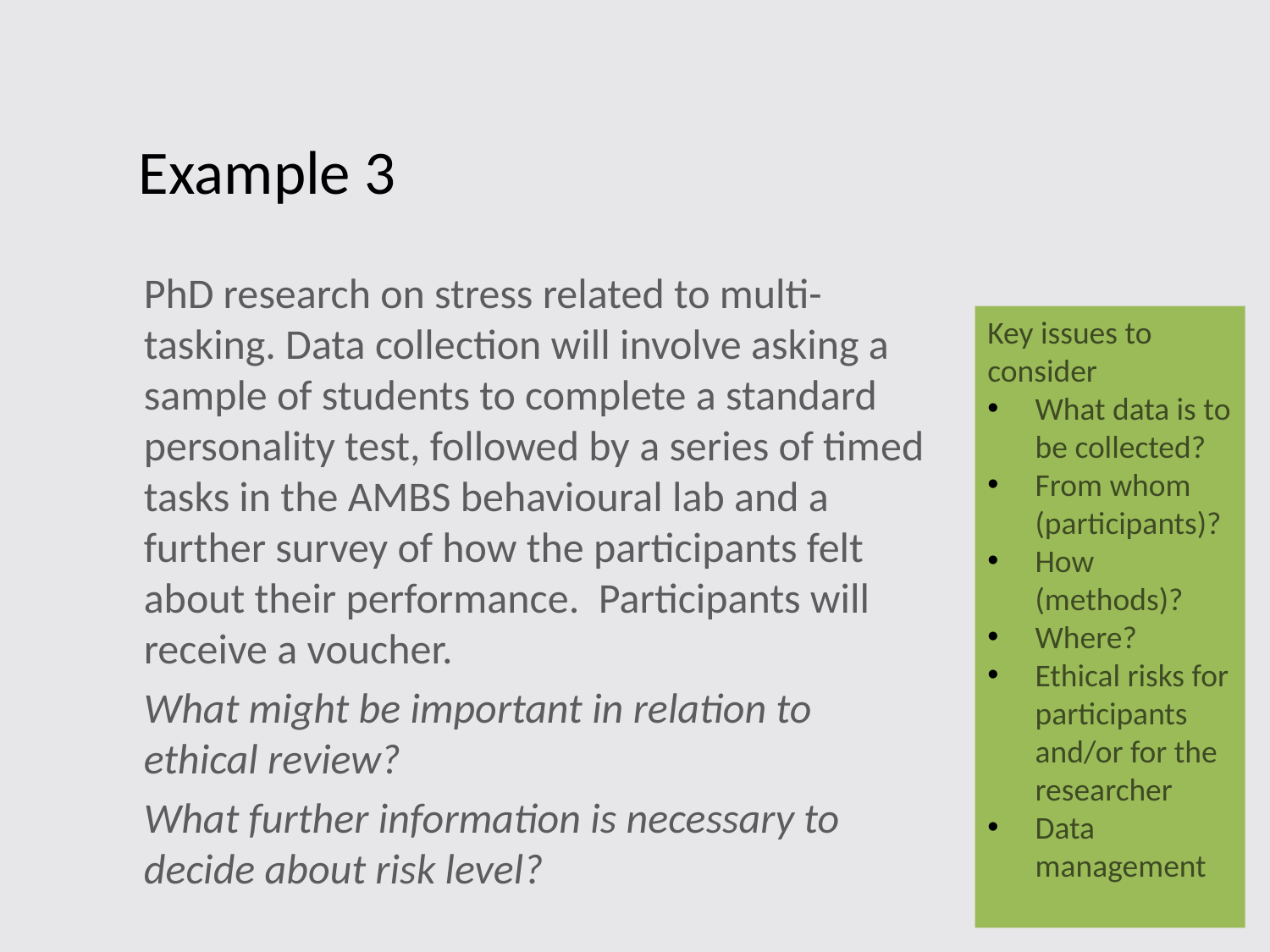

# Example 3
PhD research on stress related to multi-tasking. Data collection will involve asking a sample of students to complete a standard personality test, followed by a series of timed tasks in the AMBS behavioural lab and a further survey of how the participants felt about their performance.  Participants will receive a voucher.
What might be important in relation to ethical review?
What further information is necessary to decide about risk level?
Key issues to consider
What data is to be collected?
From whom (participants)?
How (methods)?
Where?
Ethical risks for participants and/or for the researcher
Data management